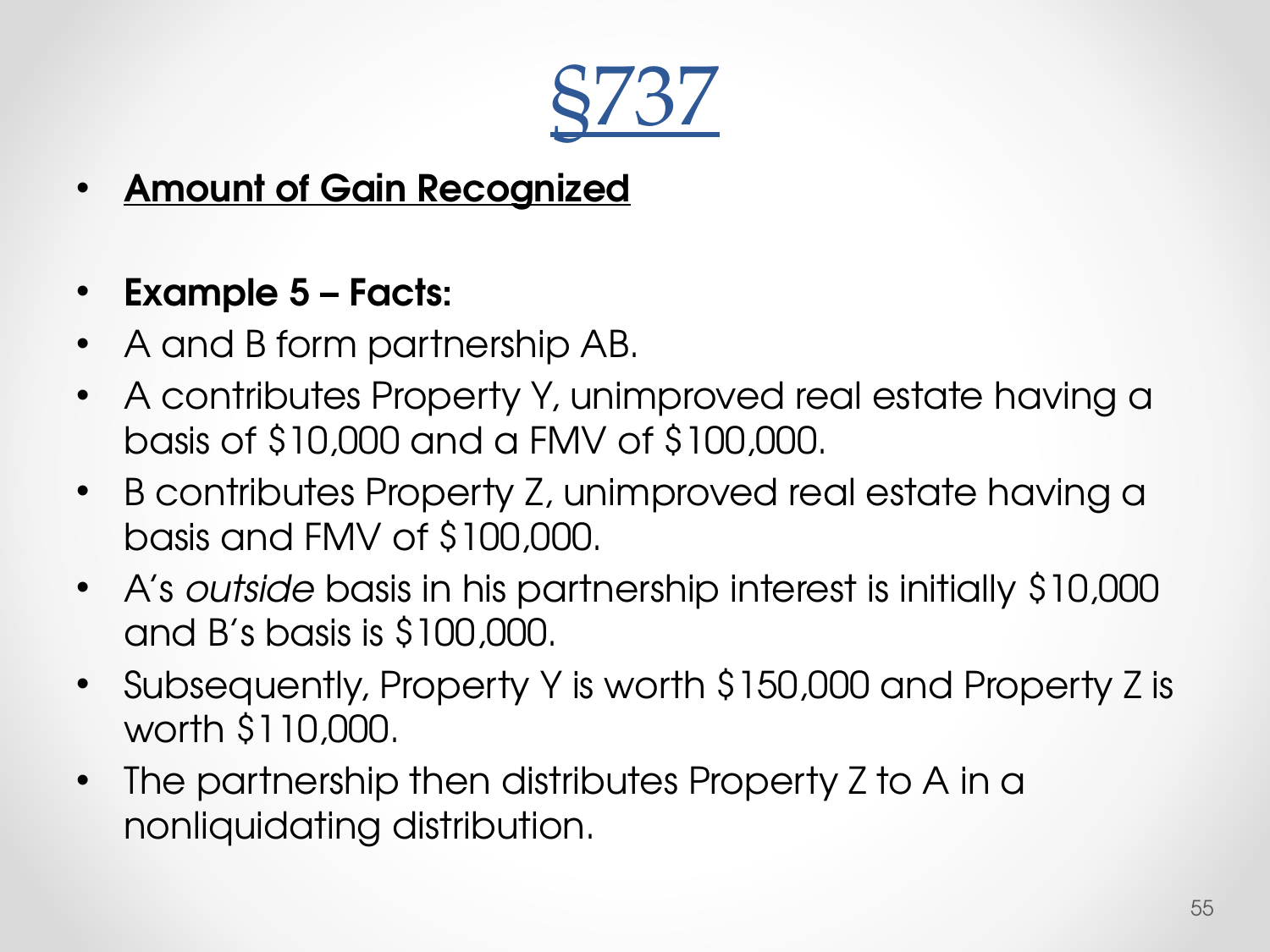

# §737
Amount of Gain Recognized

Example 5 – Facts:
A and B form partnership AB.
A contributes Property Y, unimproved real estate having a basis of $10,000 and a FMV of $100,000.
B contributes Property Z, unimproved real estate having a basis and FMV of $100,000.
A’s outside basis in his partnership interest is initially $10,000 and B’s basis is $100,000.
Subsequently, Property Y is worth $150,000 and Property Z is worth $110,000.
The partnership then distributes Property Z to A in a nonliquidating distribution.
55